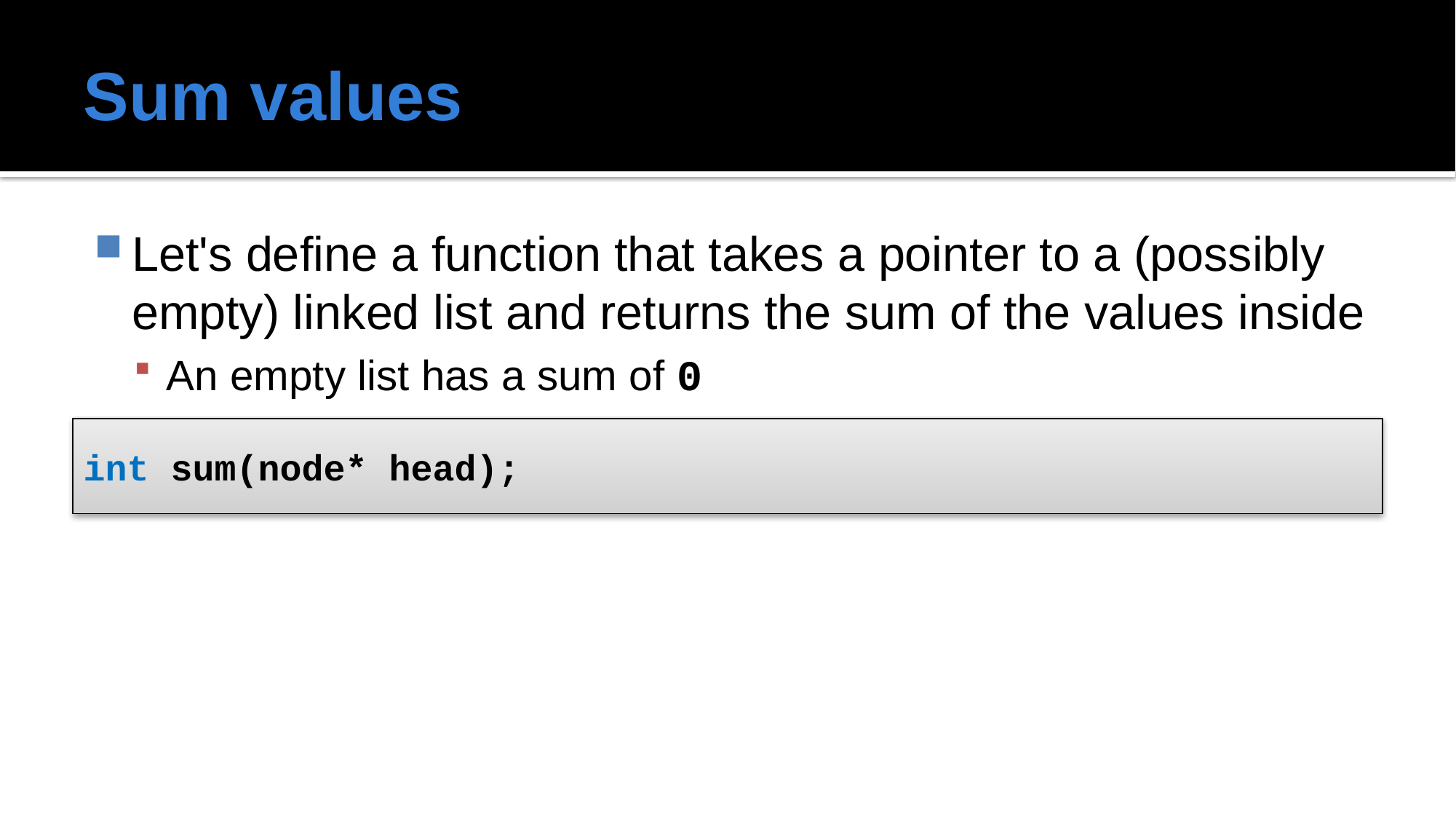

# Sum values
Let's define a function that takes a pointer to a (possibly empty) linked list and returns the sum of the values inside
An empty list has a sum of 0
int sum(node* head);